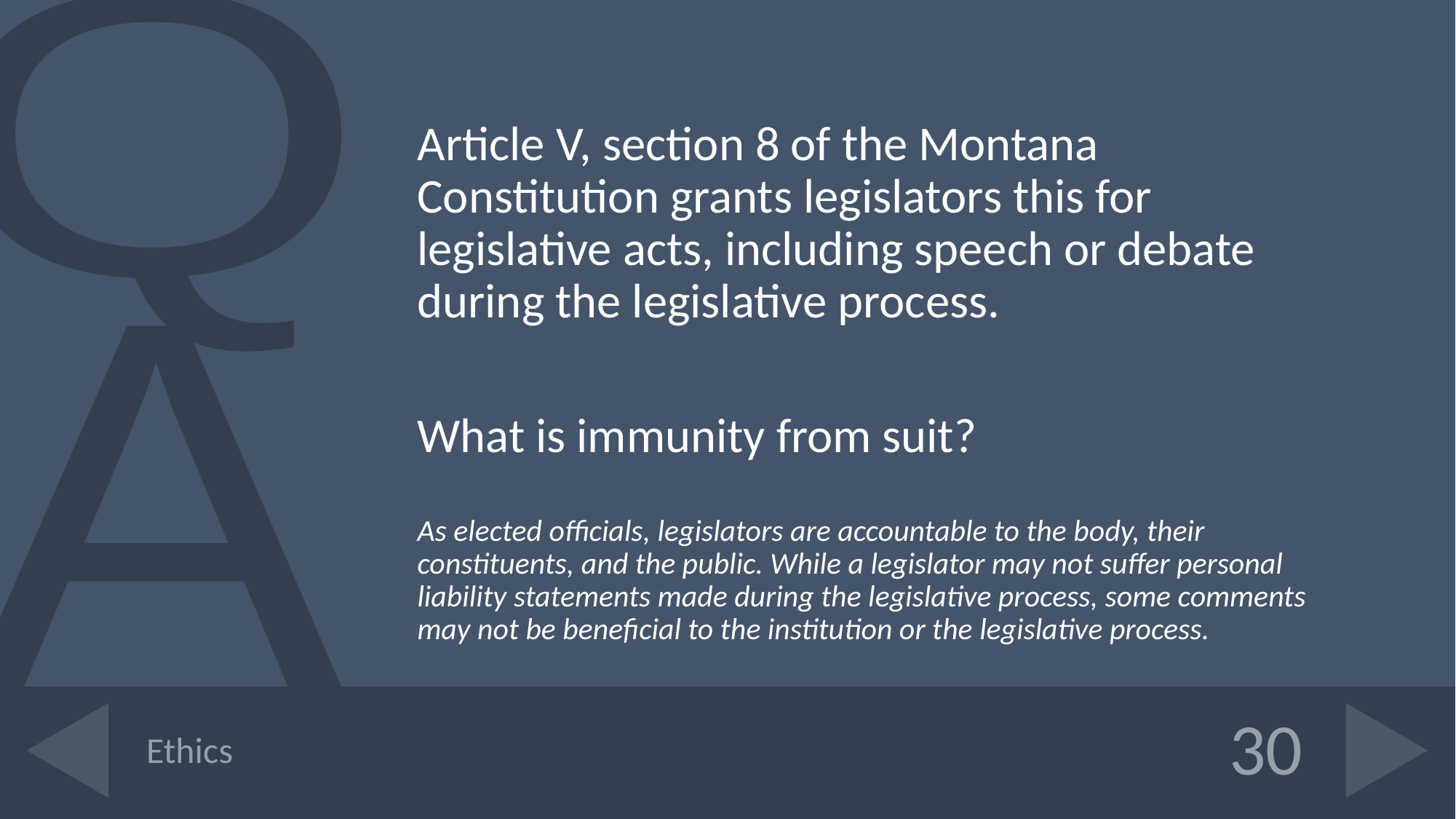

Article V, section 8 of the Montana Constitution grants legislators this for legislative acts, including speech or debate during the legislative process.
What is immunity from suit?

As elected officials, legislators are accountable to the body, their constituents, and the public. While a legislator may not suffer personal liability statements made during the legislative process, some comments may not be beneficial to the institution or the legislative process.
# Ethics
30